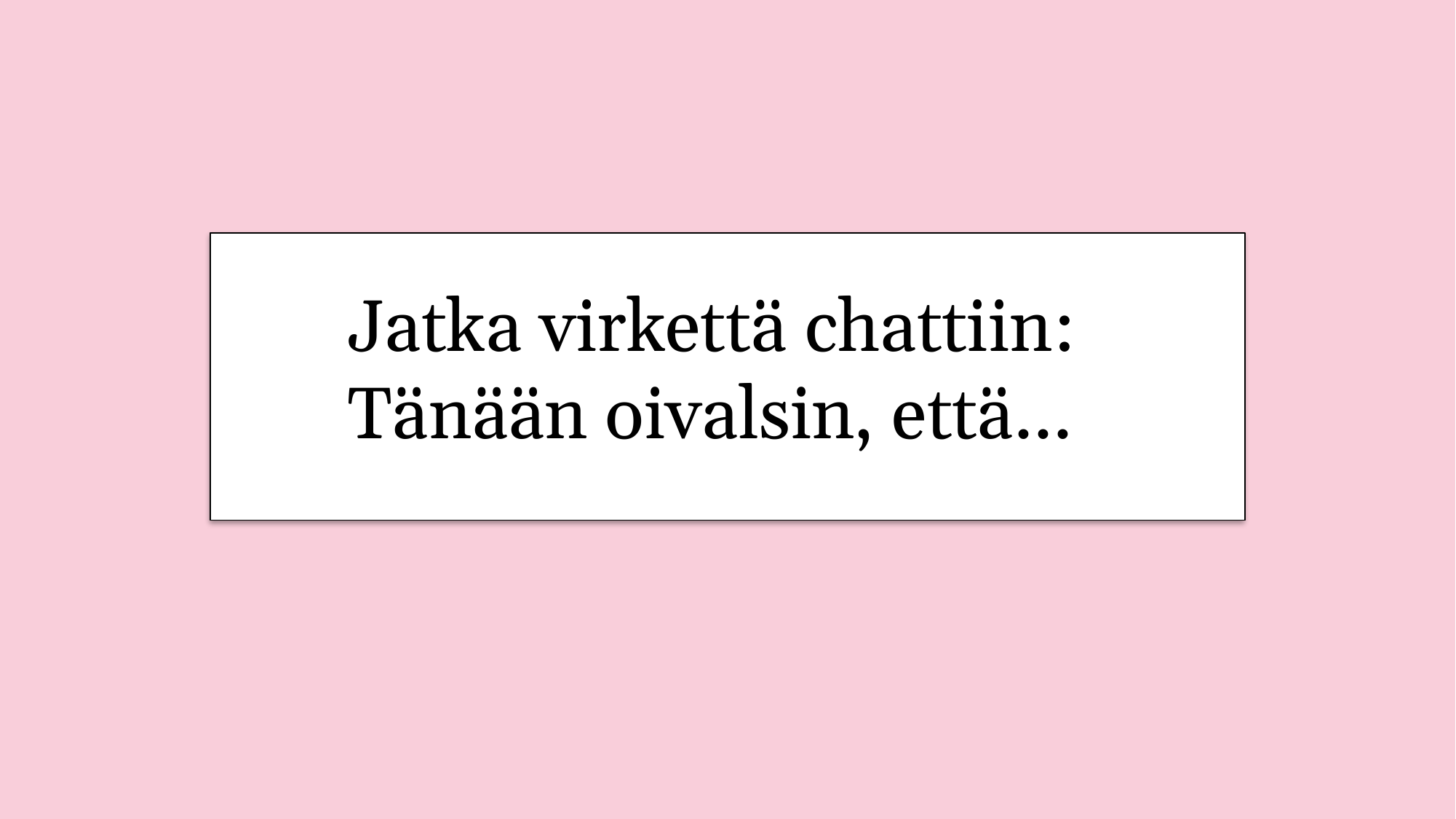

Oivallusten kerääminen

Jatka virkettä chattiin:
Tänään oivalsin, että...